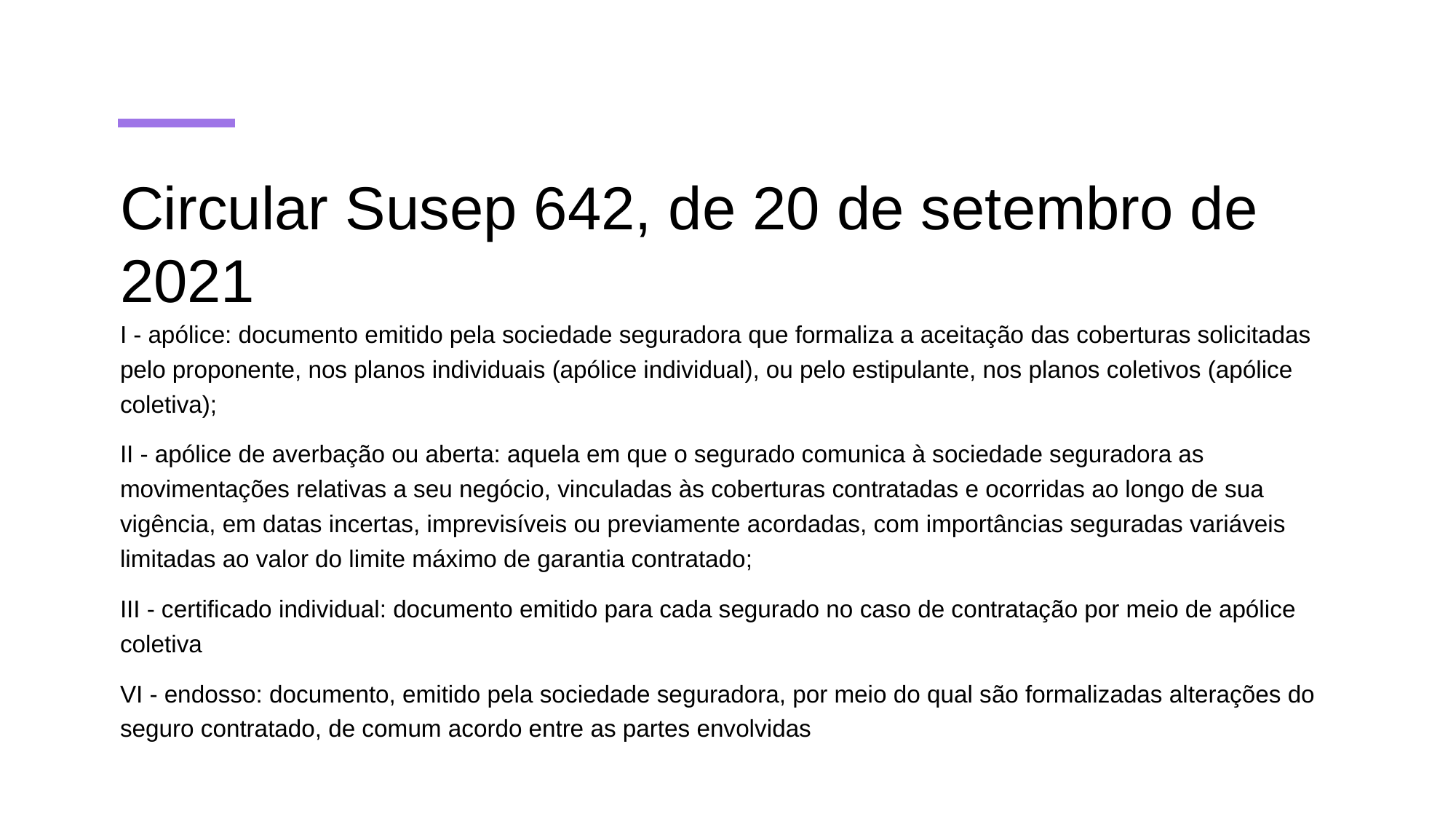

# Circular Susep 642, de 20 de setembro de 2021
I - apólice: documento emitido pela sociedade seguradora que formaliza a aceitação das coberturas solicitadas pelo proponente, nos planos individuais (apólice individual), ou pelo estipulante, nos planos coletivos (apólice coletiva);
II - apólice de averbação ou aberta: aquela em que o segurado comunica à sociedade seguradora as movimentações relativas a seu negócio, vinculadas às coberturas contratadas e ocorridas ao longo de sua vigência, em datas incertas, imprevisíveis ou previamente acordadas, com importâncias seguradas variáveis limitadas ao valor do limite máximo de garantia contratado;
III - certificado individual: documento emitido para cada segurado no caso de contratação por meio de apólice coletiva
VI - endosso: documento, emitido pela sociedade seguradora, por meio do qual são formalizadas alterações do seguro contratado, de comum acordo entre as partes envolvidas